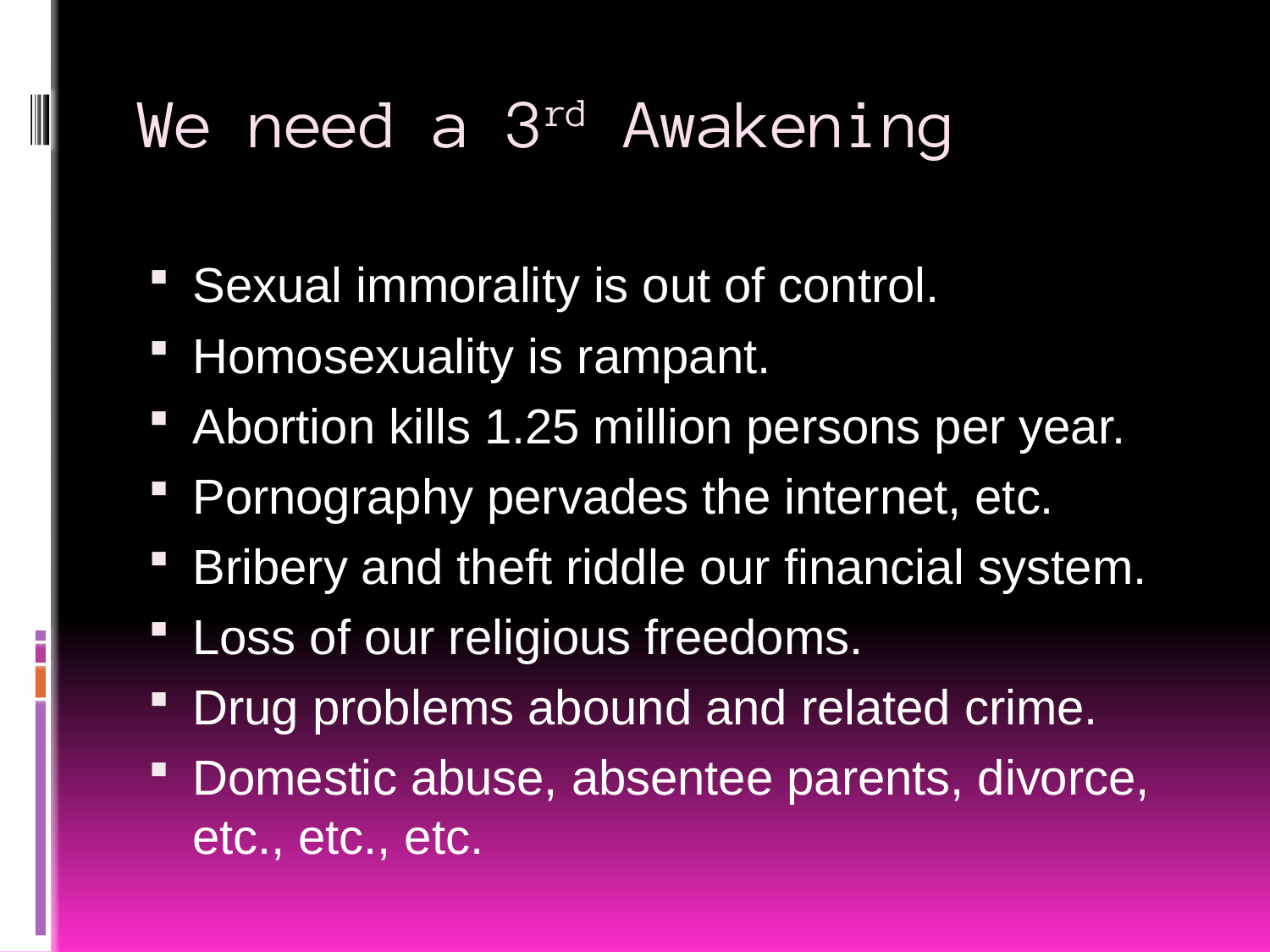

# We need a 3rd Awakening
Sexual immorality is out of control.
Homosexuality is rampant.
Abortion kills 1.25 million persons per year.
Pornography pervades the internet, etc.
Bribery and theft riddle our financial system.
Loss of our religious freedoms.
Drug problems abound and related crime.
Domestic abuse, absentee parents, divorce, etc., etc., etc.